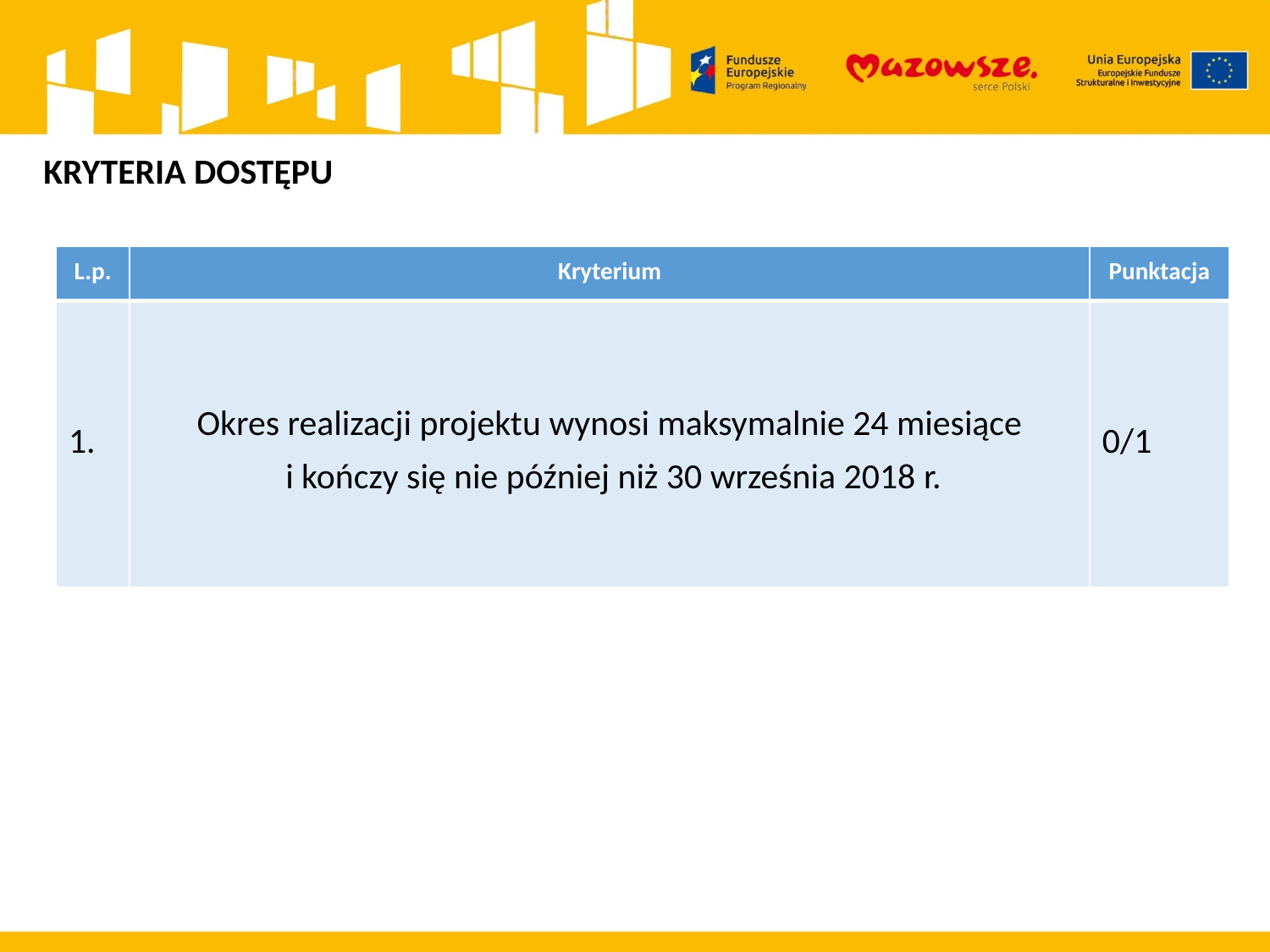

KRYTERIA DOSTĘPU
| L.p. | Kryterium | Punktacja |
| --- | --- | --- |
| 1. | Okres realizacji projektu wynosi maksymalnie 24 miesiące i kończy się nie później niż 30 września 2018 r. | 0/1 |